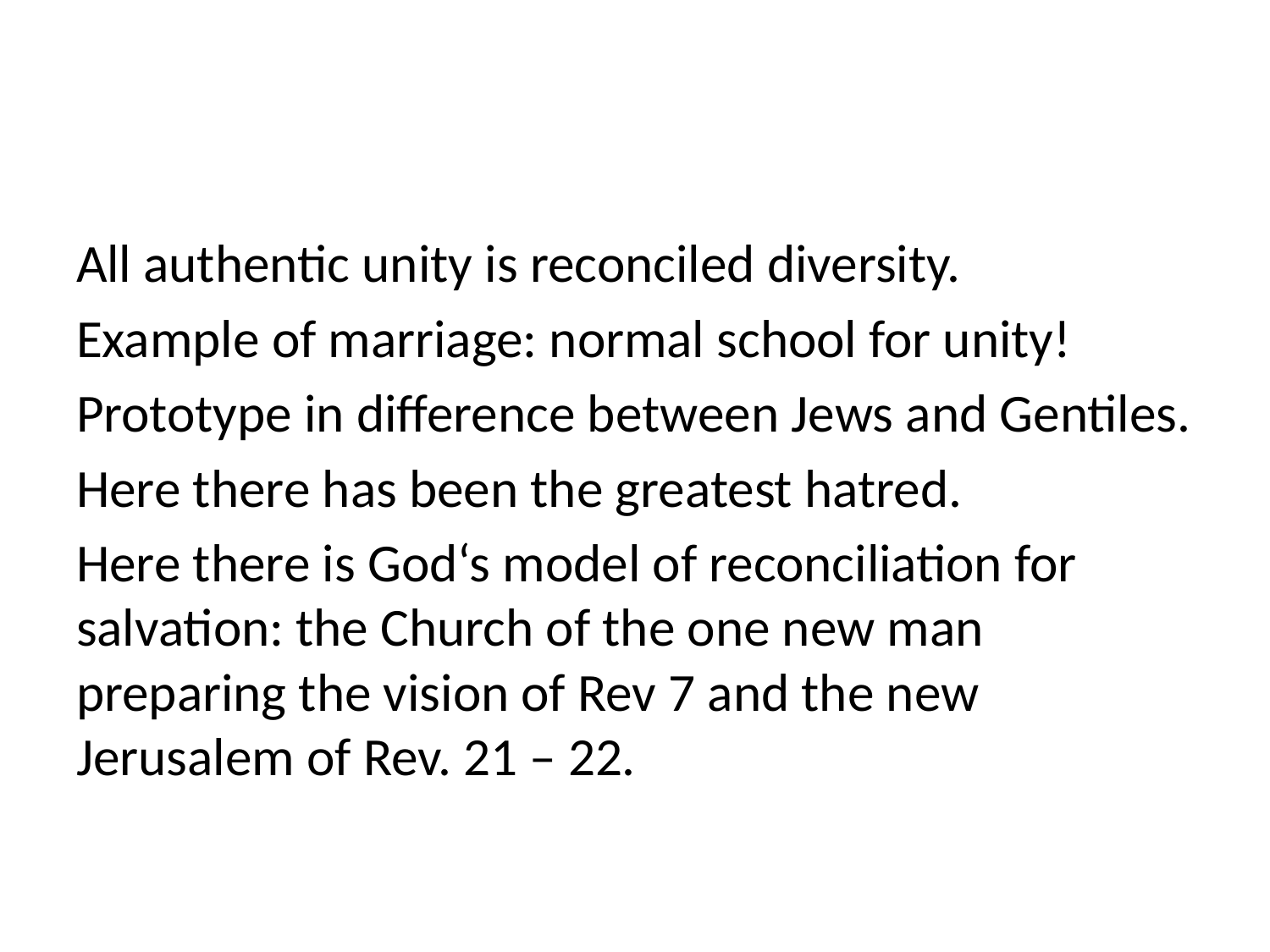

#
All authentic unity is reconciled diversity.
Example of marriage: normal school for unity!
Prototype in difference between Jews and Gentiles.
Here there has been the greatest hatred.
Here there is God‘s model of reconciliation for salvation: the Church of the one new man preparing the vision of Rev 7 and the new Jerusalem of Rev. 21 – 22.